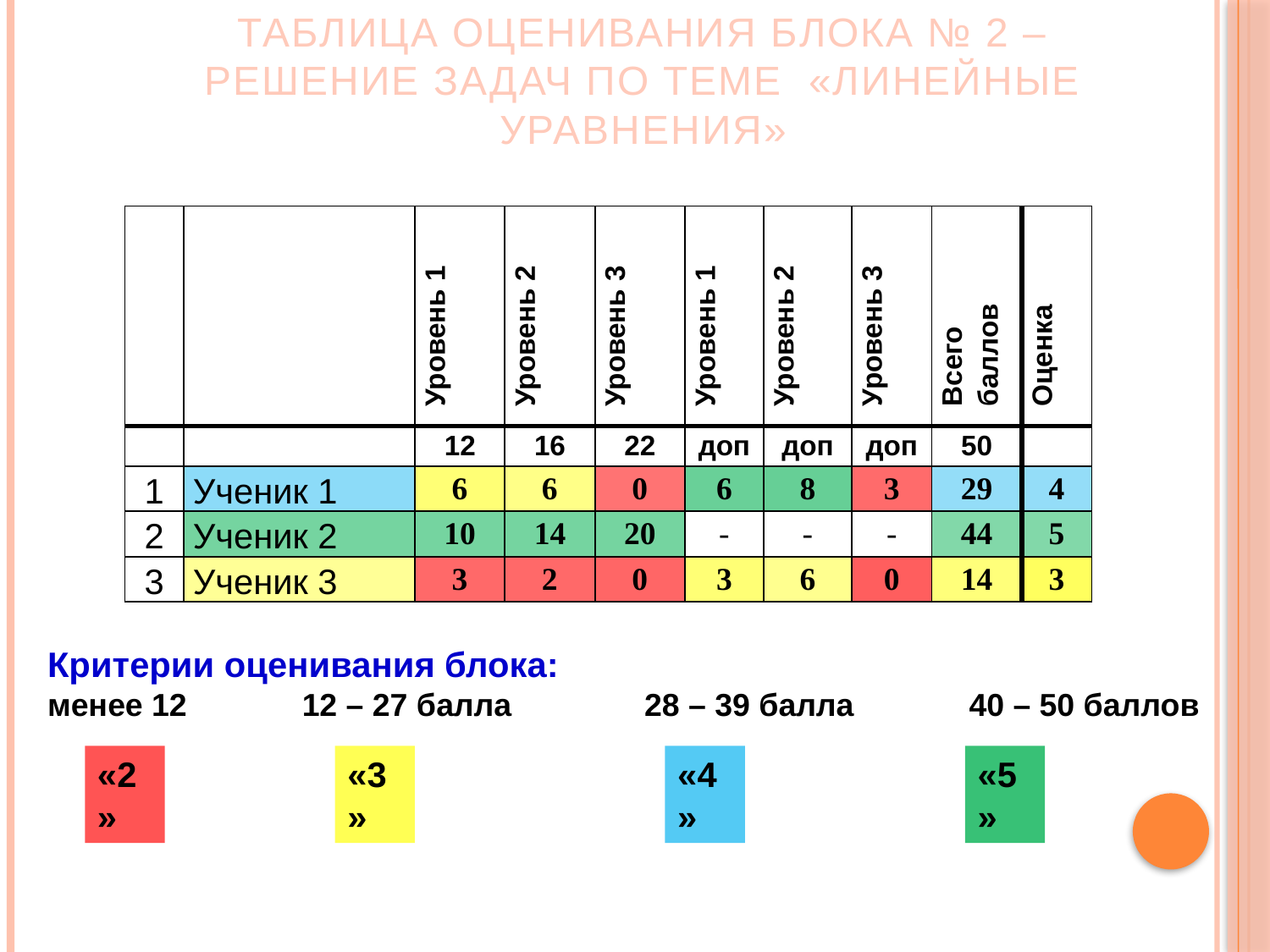

# Таблица оценивания блока № 2 – решение задач по теме  «Линейные уравнения»
|  |  | Уровень 1 | Уровень 2 | Уровень 3 | Уровень 1 | Уровень 2 | Уровень 3 | Всего баллов | Оценка |
| --- | --- | --- | --- | --- | --- | --- | --- | --- | --- |
|  |  | 12 | 16 | 22 | доп | доп | доп | 50 |  |
| 1 | Ученик 1 | 6 | 6 | 0 | 6 | 8 | 3 | 29 | 4 |
| 2 | Ученик 2 | 10 | 14 | 20 | - | - | - | 44 | 5 |
| 3 | Ученик 3 | 3 | 2 | 0 | 3 | 6 | 0 | 14 | 3 |
Критерии оценивания блока:
менее 12             12 – 27 балла               28 – 39 балла             40 – 50 баллов

«2»
«3»
«4»
«5»